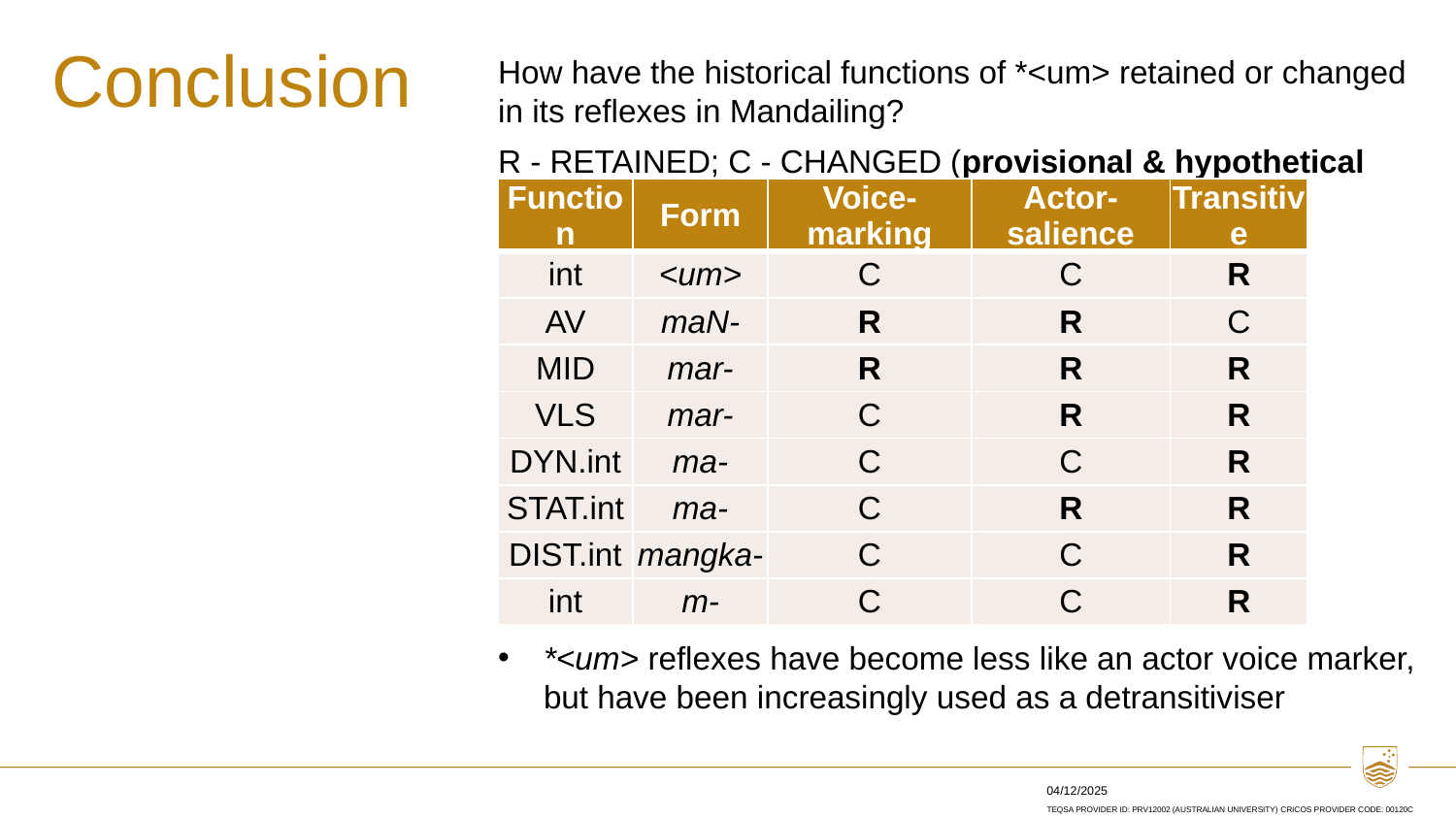

Conclusion
How have the historical functions of *<um> retained or changed in its reflexes in Mandailing?
R - RETAINED; C - CHANGED (provisional & hypothetical mapping)

*<um> reflexes have become less like an actor voice marker, but have been increasingly used as a detransitiviser

| Function | Form | Voice-marking | Actor-salience | Transitive |
| --- | --- | --- | --- | --- |
| int | <um> | C | C | R |
| AV | maN- | R | R | C |
| MID | mar- | R | R | R |
| VLS | mar- | C | R | R |
| DYN.int | ma- | C | C | R |
| STAT.int | ma- | C | R | R |
| DIST.int | mangka- | C | C | R |
| int | m- | C | C | R |
04/12/2025